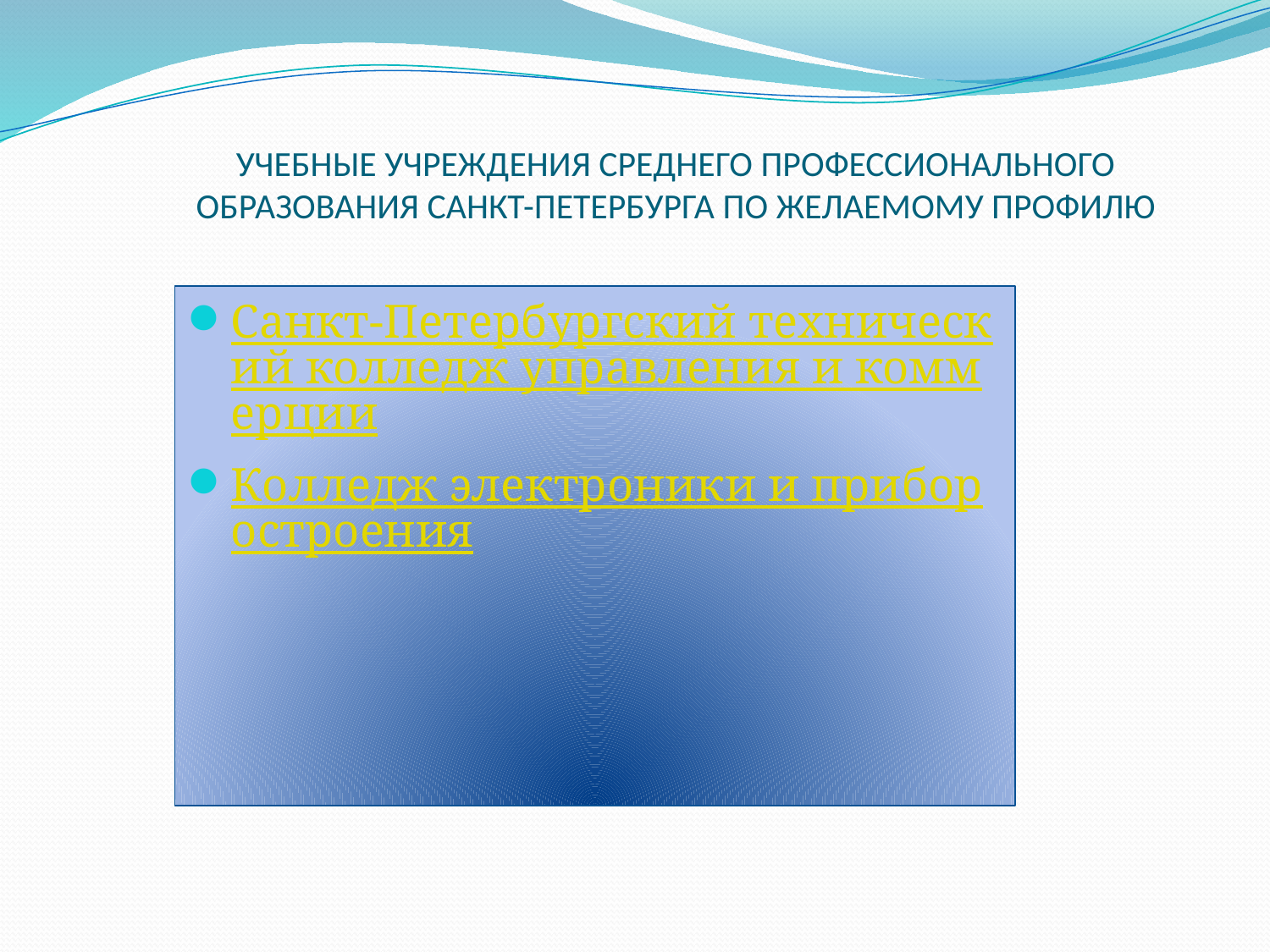

# УЧЕБНЫЕ УЧРЕЖДЕНИЯ СРЕДНЕГО ПРОФЕССИОНАЛЬНОГО ОБРАЗОВАНИЯ САНКТ-ПЕТЕРБУРГА ПО ЖЕЛАЕМОМУ ПРОФИЛЮ
Санкт-Петербургский технический колледж управления и коммерции
Колледж электроники и приборостроения